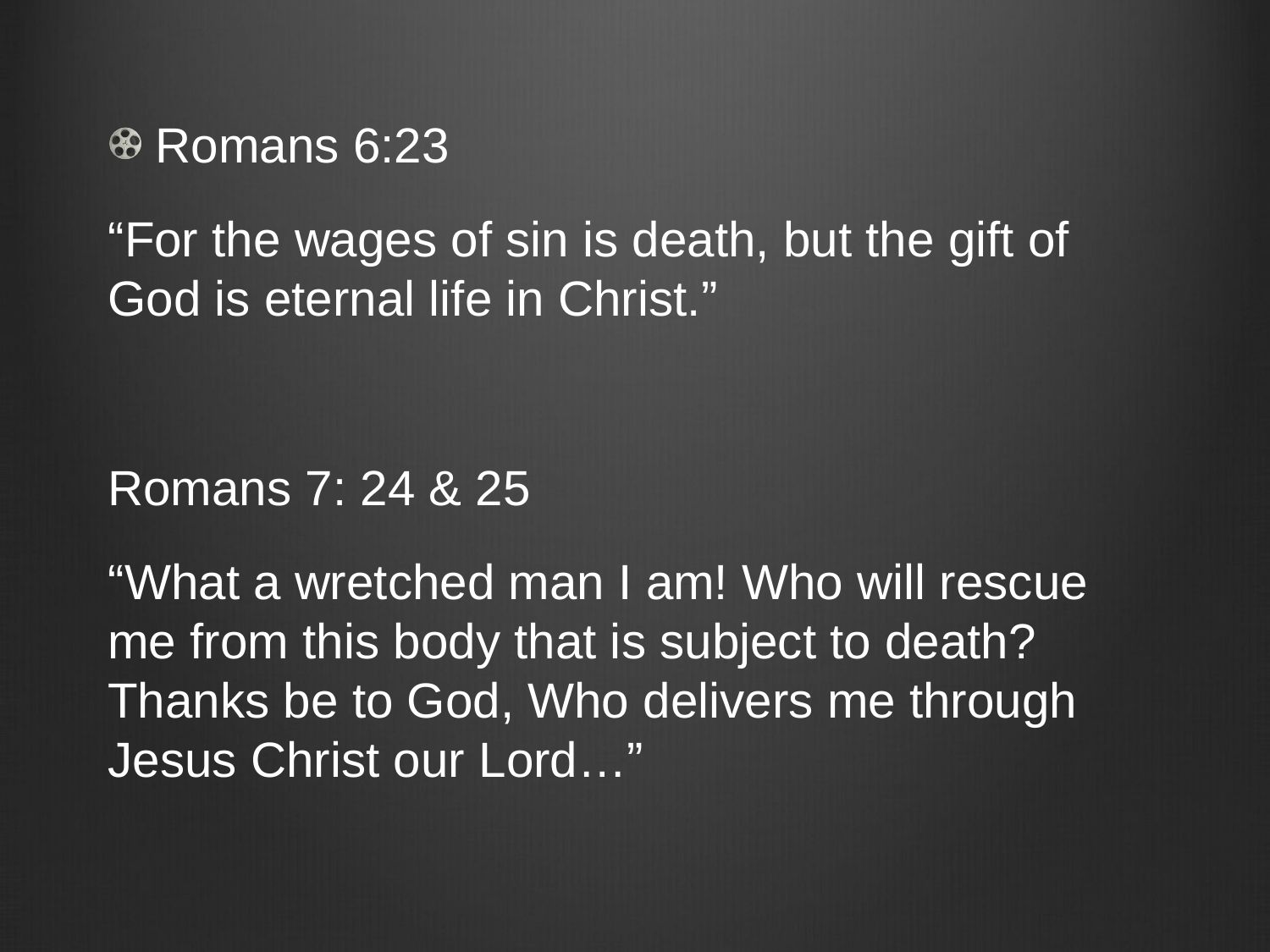

Romans 6:23
“For the wages of sin is death, but the gift of God is eternal life in Christ.”

Romans 7: 24 & 25
“What a wretched man I am! Who will rescue me from this body that is subject to death? Thanks be to God, Who delivers me through Jesus Christ our Lord…”